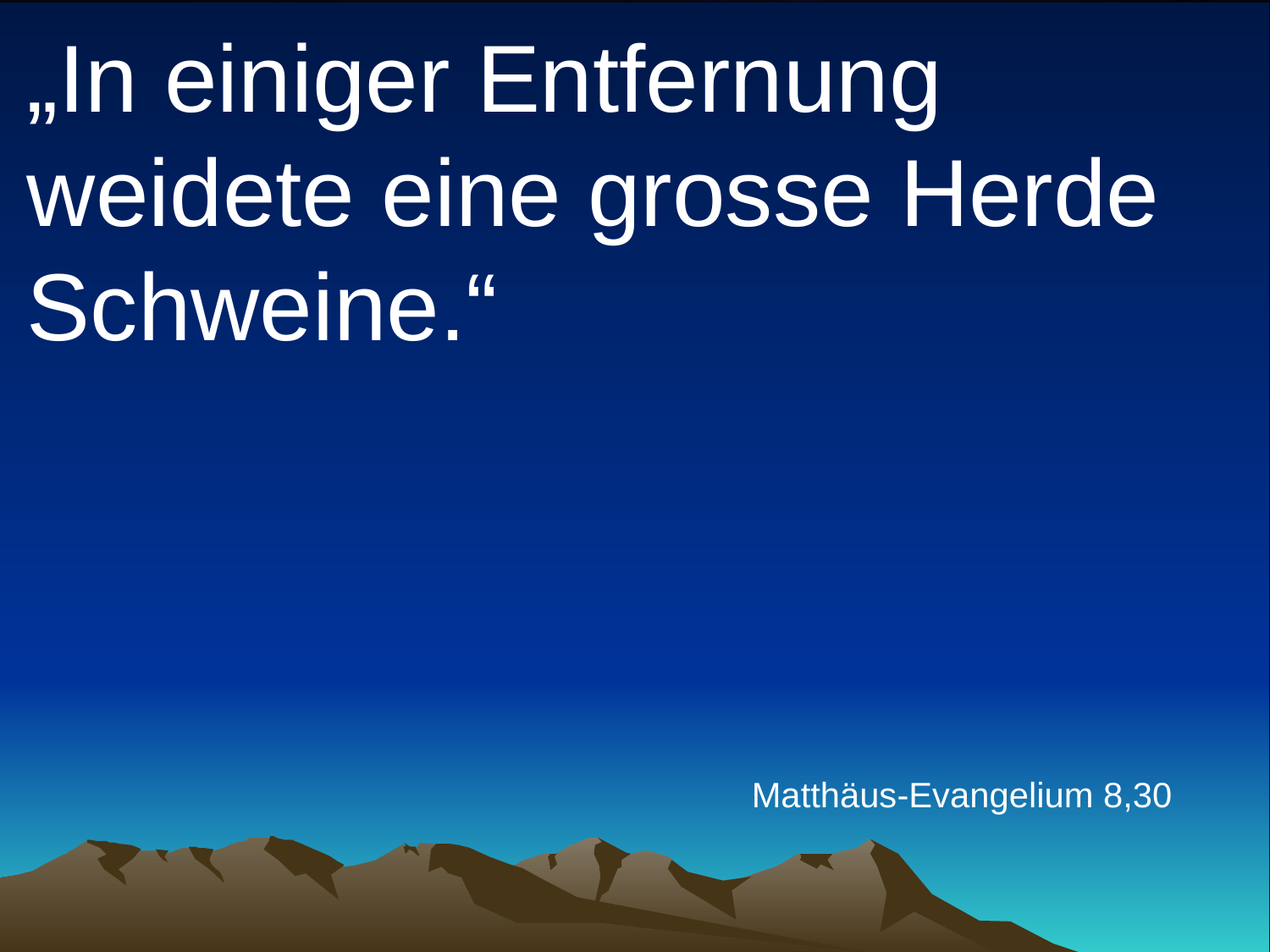

# „In einiger Entfernung weidete eine grosse Herde Schweine.“
Matthäus-Evangelium 8,30